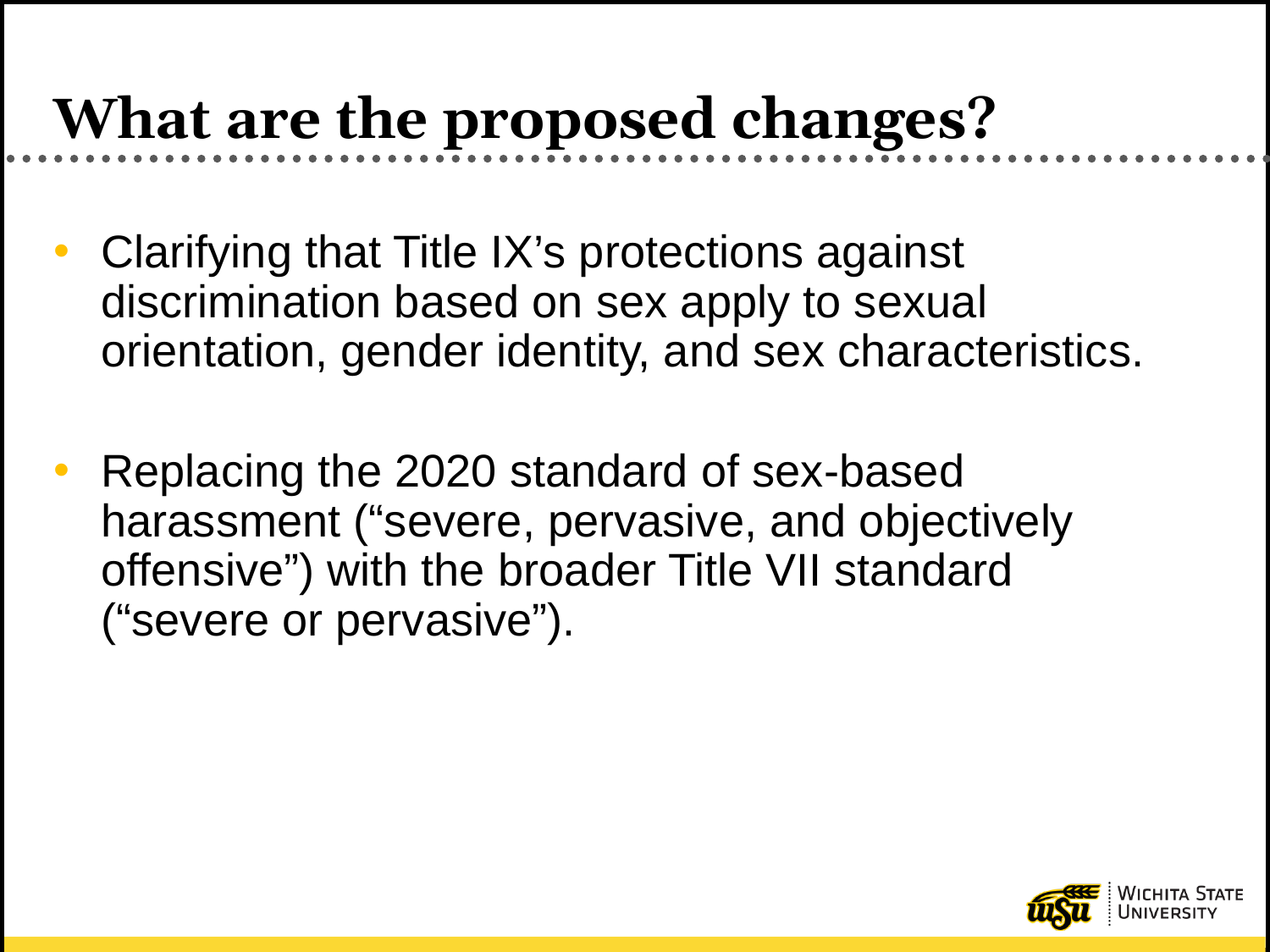

# What are the proposed changes?
Clarifying that Title IX’s protections against discrimination based on sex apply to sexual orientation, gender identity, and sex characteristics.

Replacing the 2020 standard of sex-based harassment (“severe, pervasive, and objectively offensive”) with the broader Title VII standard (“severe or pervasive”).